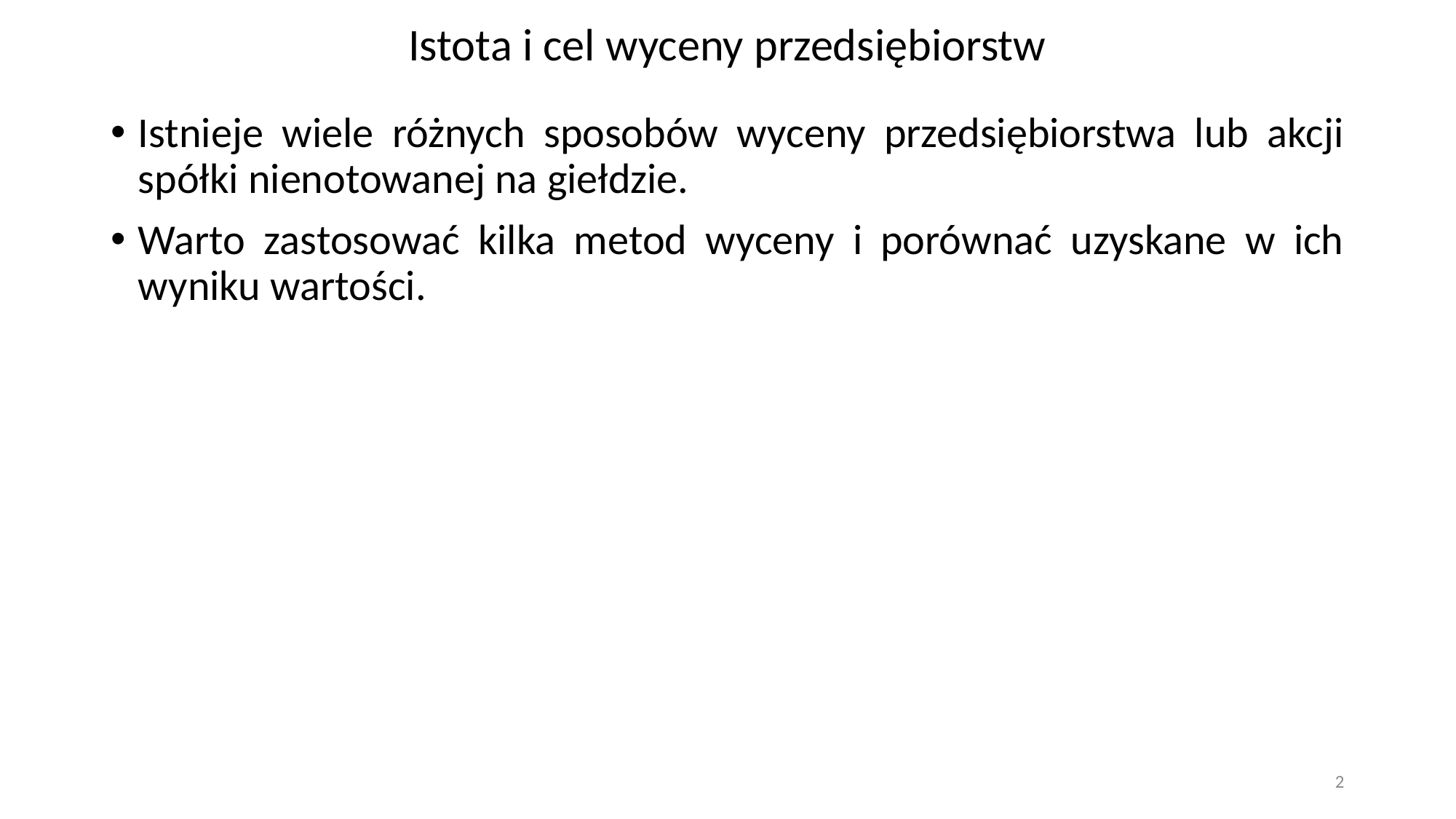

# Istota i cel wyceny przedsiębiorstw
Istnieje wiele różnych sposobów wyceny przedsiębiorstwa lub akcji spółki nienotowanej na giełdzie.
Warto zastosować kilka metod wyceny i porównać uzyskane w ich wyniku wartości.

2